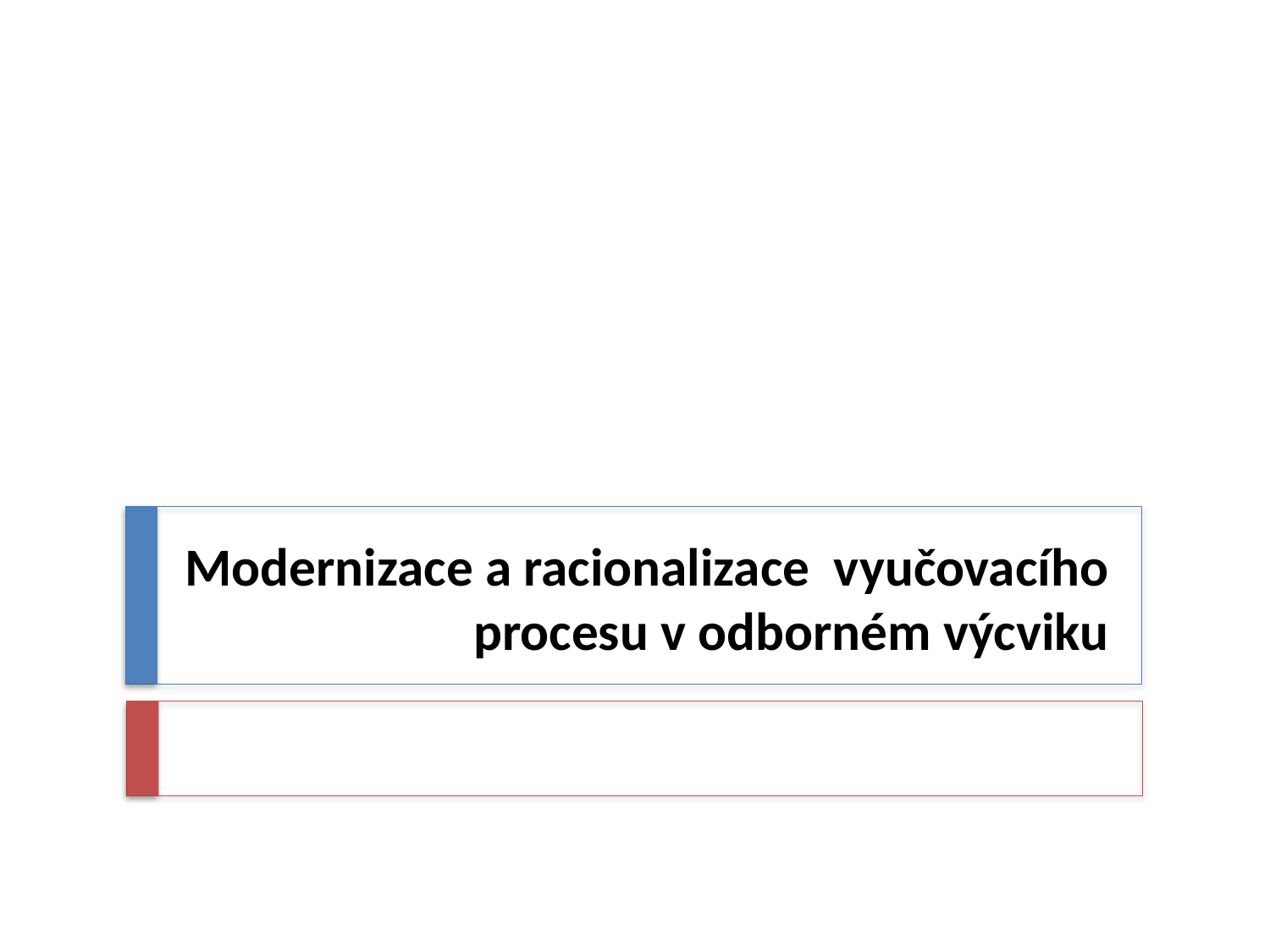

# Modernizace a racionalizace  vyučovacího procesu v odborném výcviku